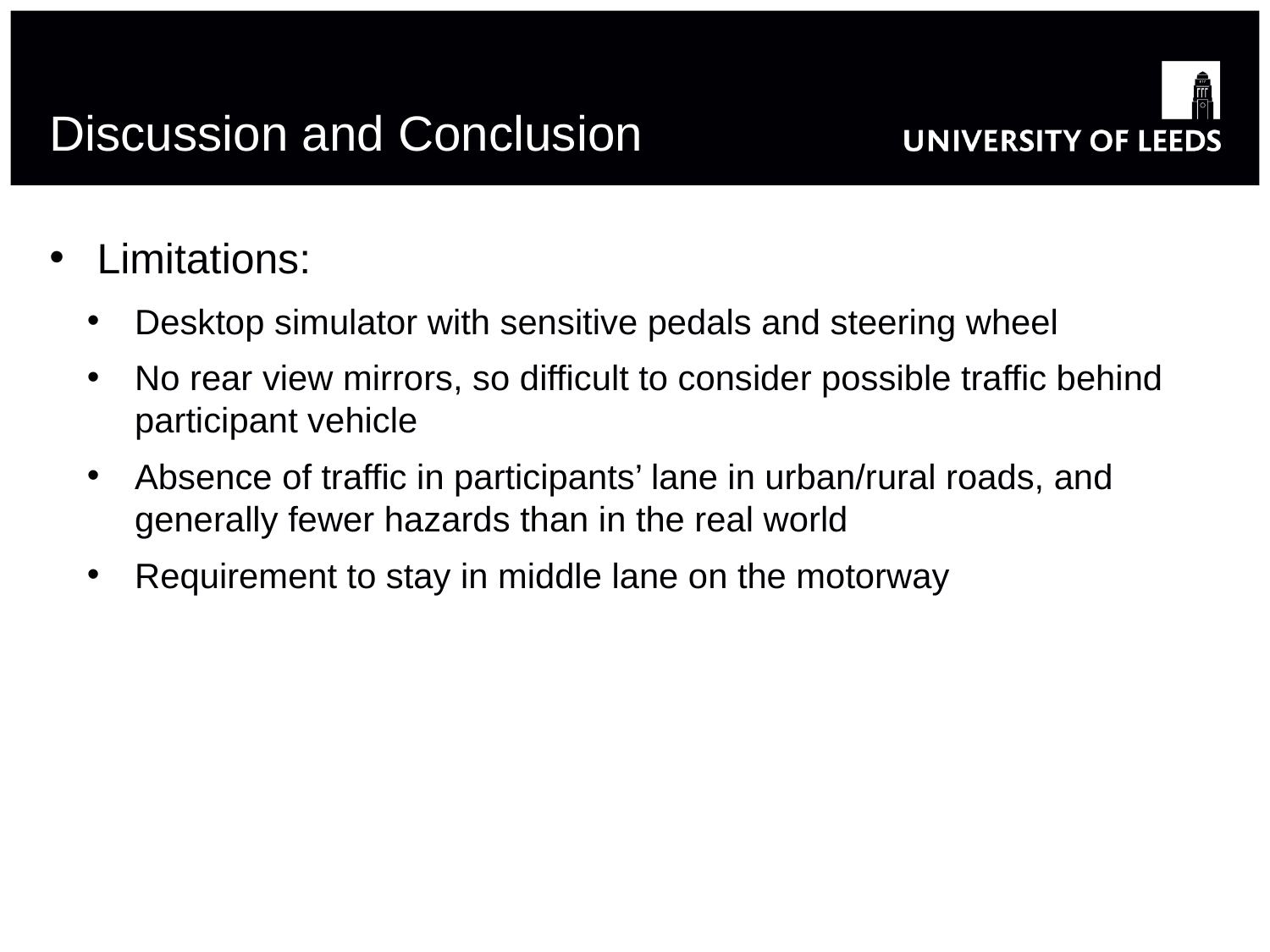

# Discussion and Conclusion
Limitations:
Desktop simulator with sensitive pedals and steering wheel
No rear view mirrors, so difficult to consider possible traffic behind participant vehicle
Absence of traffic in participants’ lane in urban/rural roads, and generally fewer hazards than in the real world
Requirement to stay in middle lane on the motorway